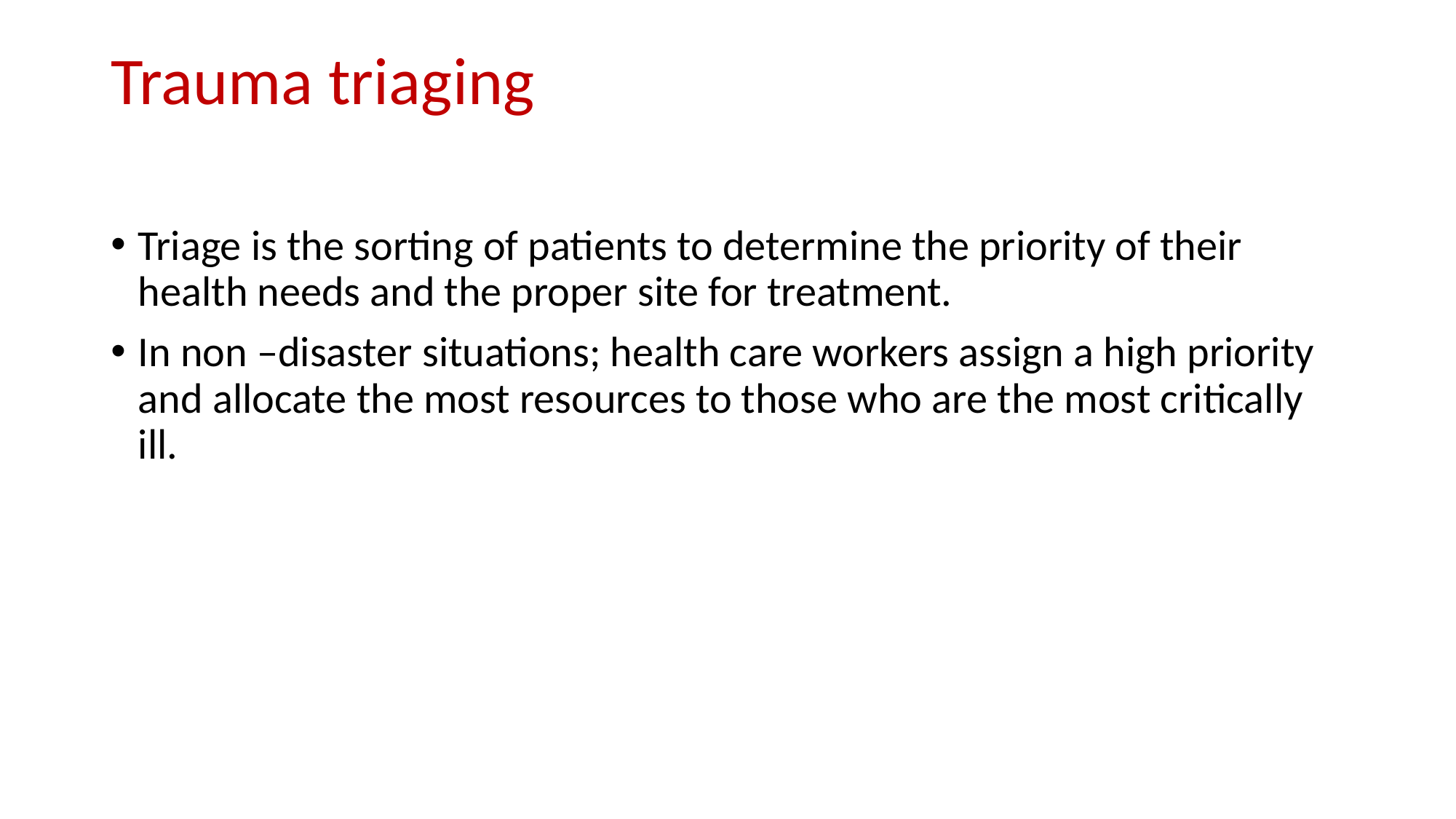

# Trauma triaging
Triage is the sorting of patients to determine the priority of their health needs and the proper site for treatment.
In non –disaster situations; health care workers assign a high priority and allocate the most resources to those who are the most critically ill.